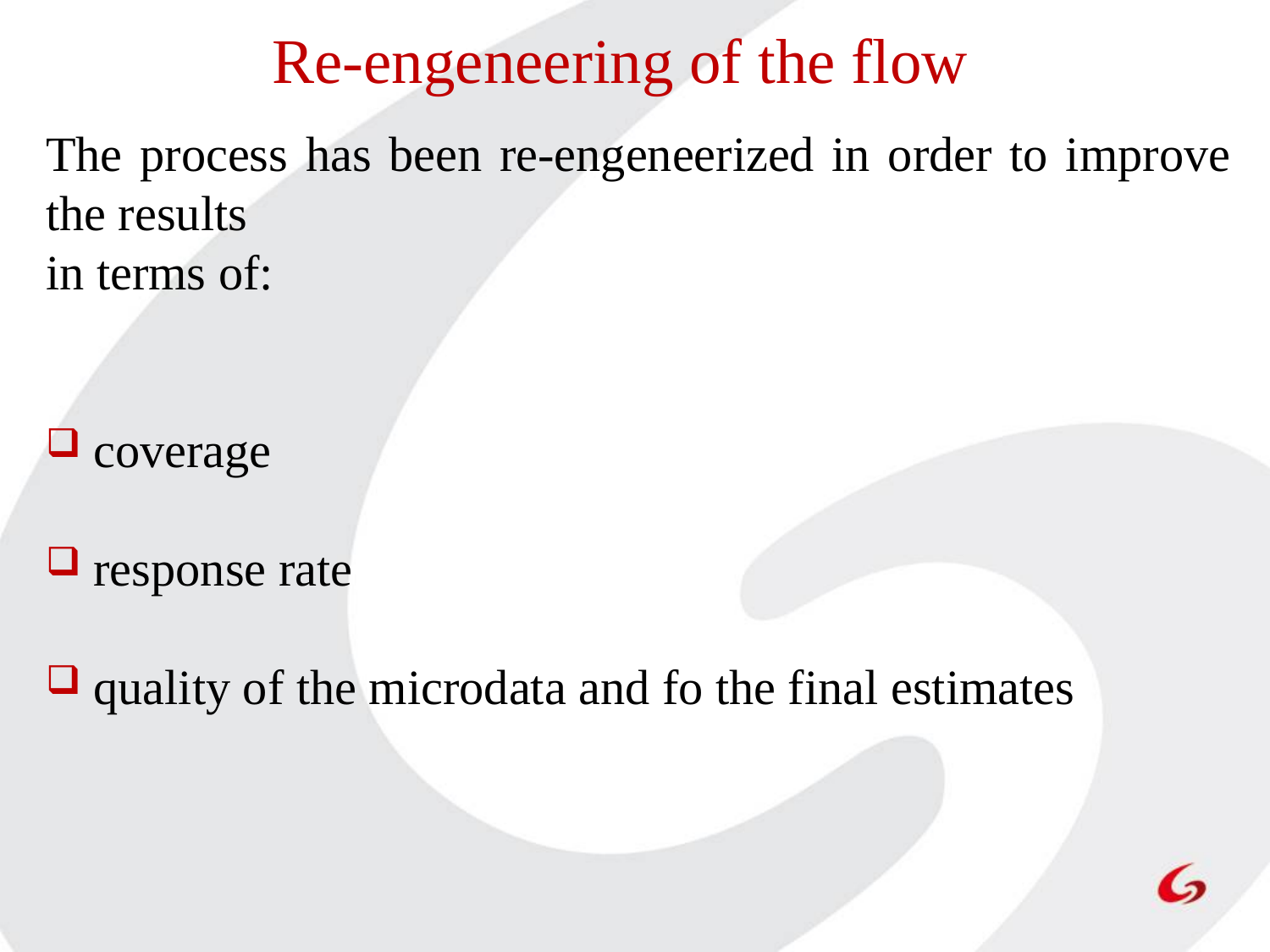

Re-engeneering of the flow
The process has been re-engeneerized in order to improve the results
in terms of:

coverage

response rate

quality of the microdata and fo the final estimates